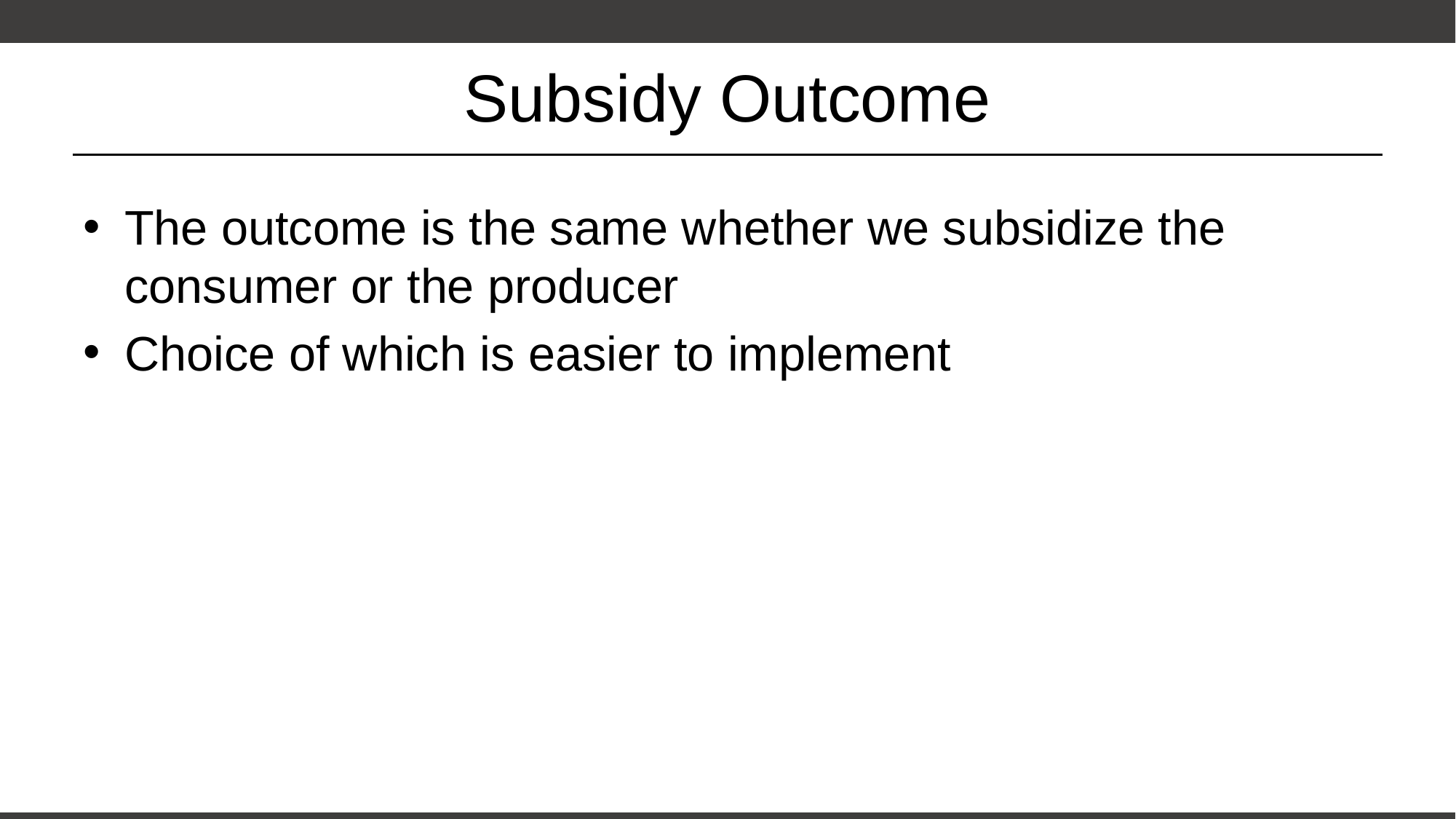

# Subsidy Outcome
The outcome is the same whether we subsidize the consumer or the producer
Choice of which is easier to implement